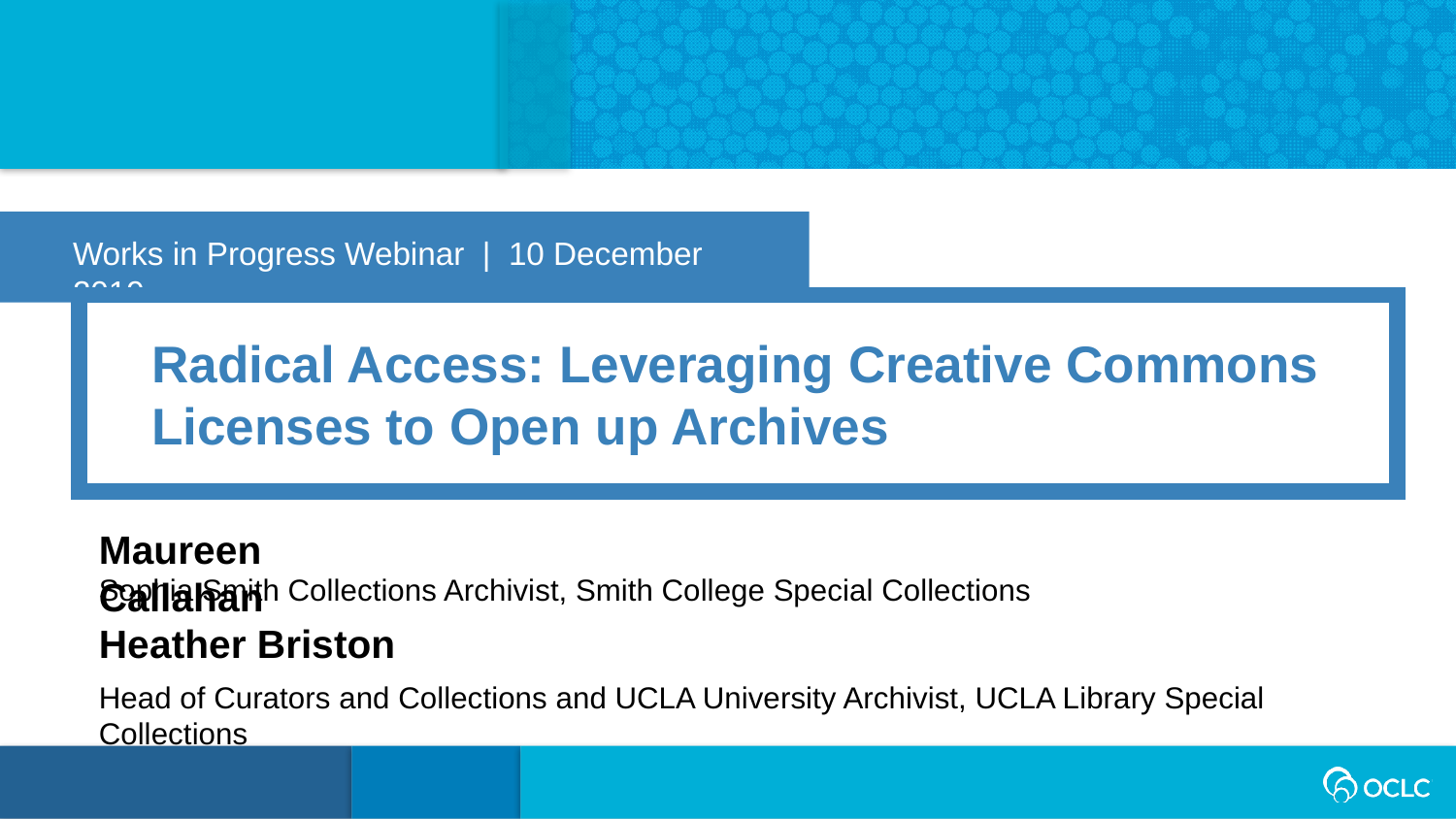

Works in Progress Webinar  |  10 December 2019
Radical Access: Leveraging Creative Commons Licenses to Open up Archives
Maureen Callahan
Sophia Smith Collections Archivist, Smith College Special Collections
Heather Briston
Head of Curators and Collections and UCLA University Archivist, UCLA Library Special Collections